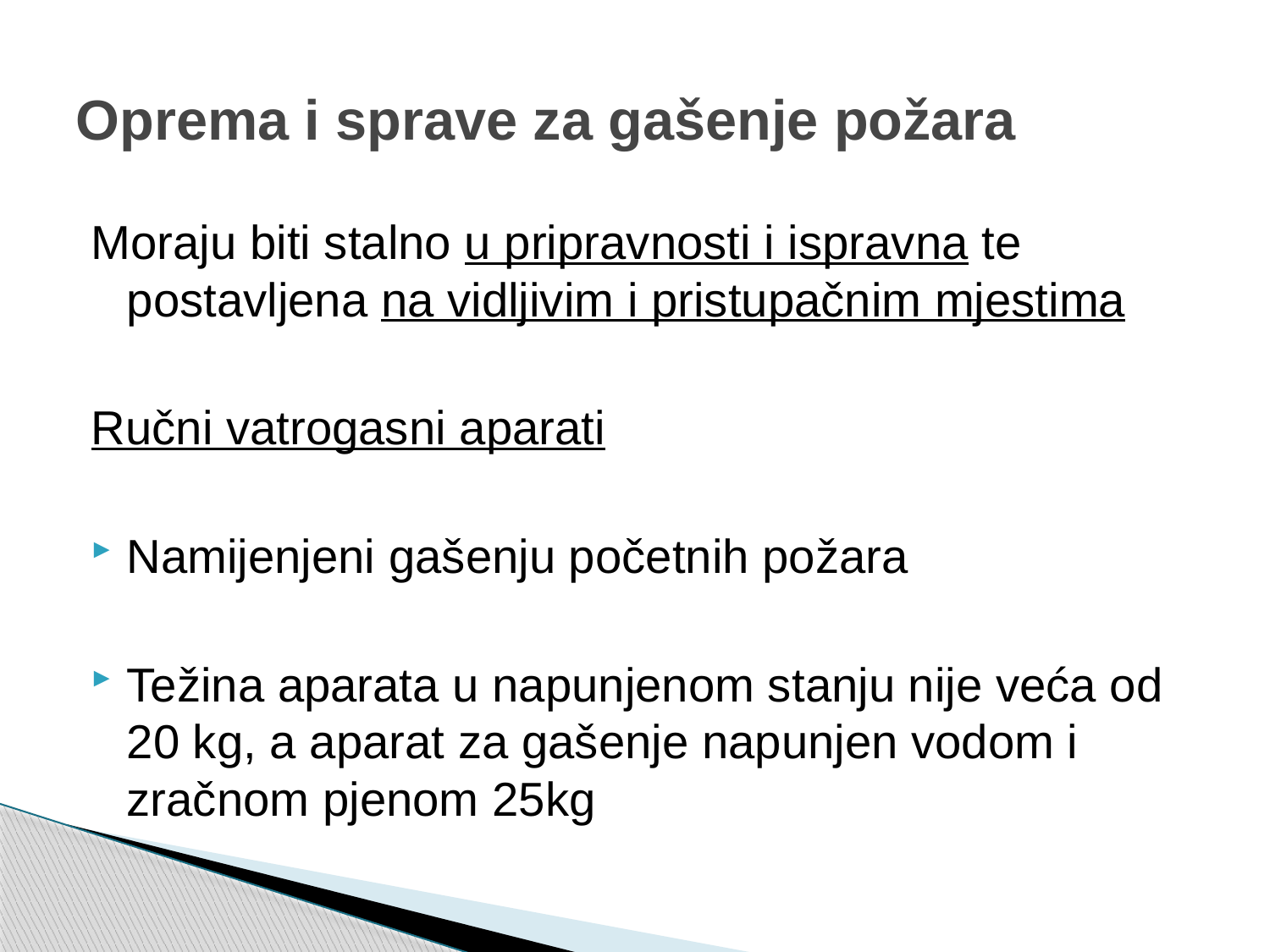

# Oprema i sprave za gašenje požara
Moraju biti stalno u pripravnosti i ispravna te postavljena na vidljivim i pristupačnim mjestima

Ručni vatrogasni aparati

Namijenjeni gašenju početnih požara

Težina aparata u napunjenom stanju nije veća od 20 kg, a aparat za gašenje napunjen vodom i zračnom pjenom 25kg